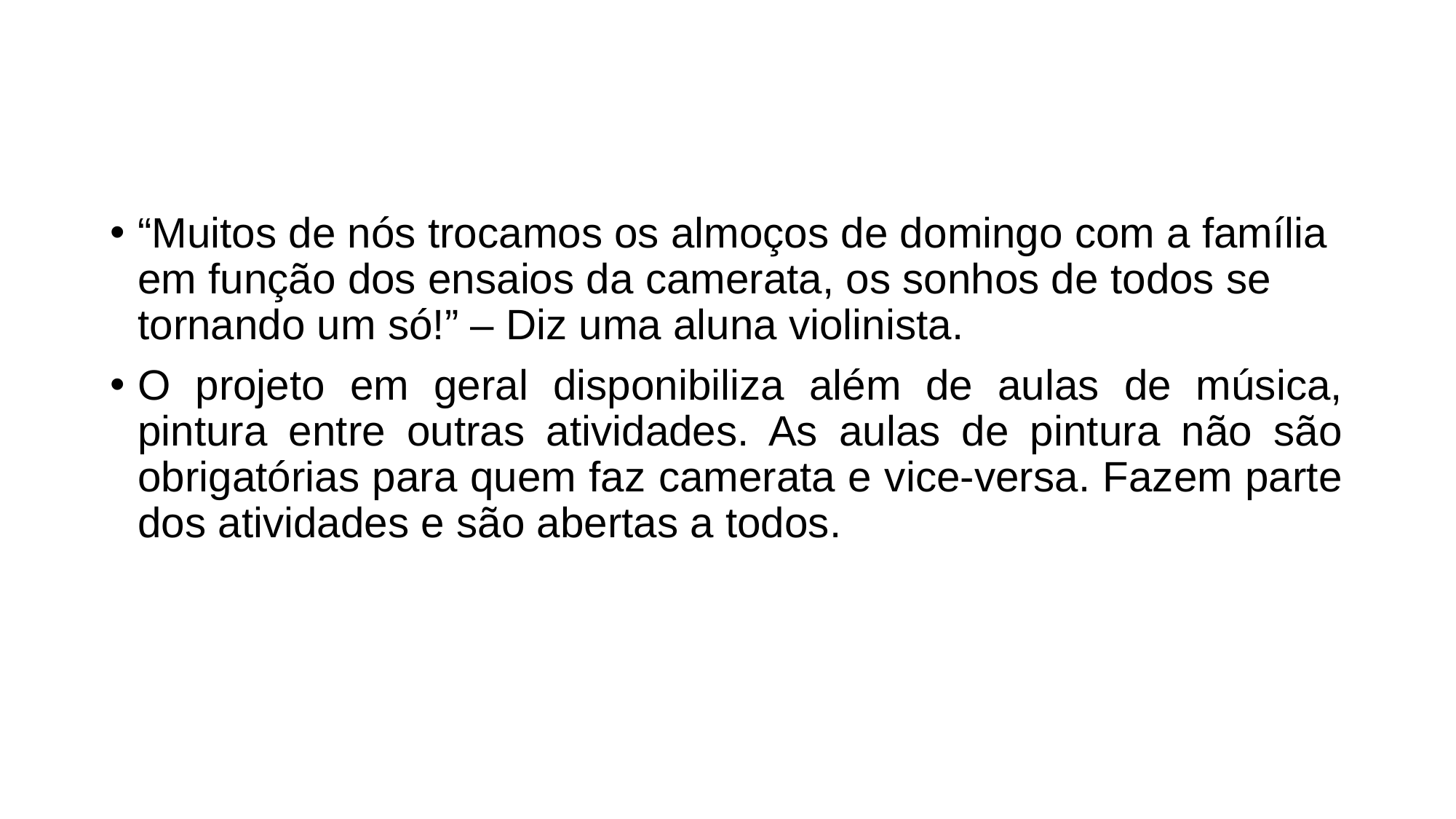

“Muitos de nós trocamos os almoços de domingo com a família em função dos ensaios da camerata, os sonhos de todos se tornando um só!” – Diz uma aluna violinista.
O projeto em geral disponibiliza além de aulas de música, pintura entre outras atividades. As aulas de pintura não são obrigatórias para quem faz camerata e vice-versa. Fazem parte dos atividades e são abertas a todos.